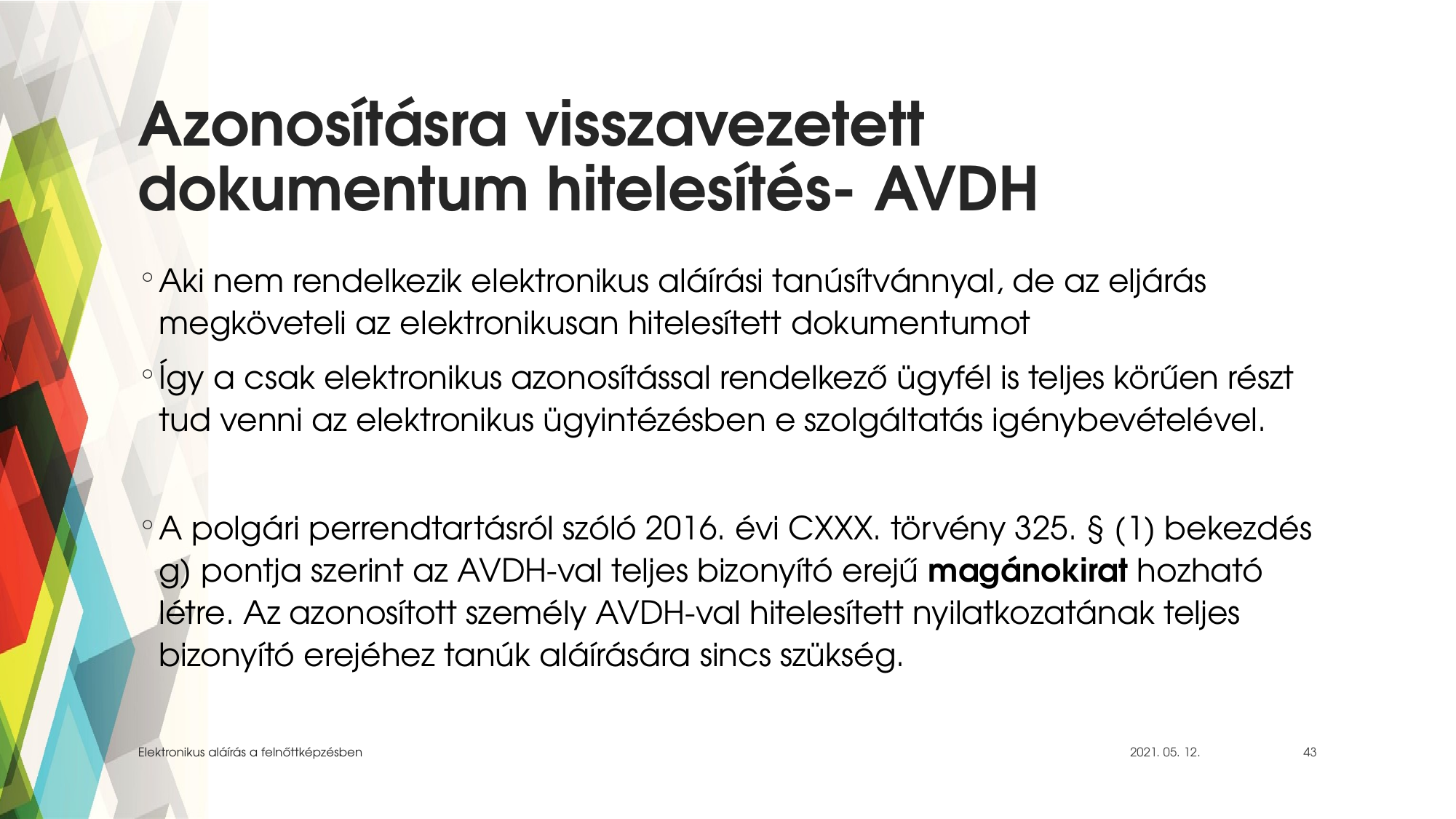

# Azonosításra visszavezetett dokumentum hitelesítés- AVDH
Aki nem rendelkezik elektronikus aláírási tanúsítvánnyal, de az eljárás megköveteli az elektronikusan hitelesített dokumentumot
Így a csak elektronikus azonosítással rendelkező ügyfél is teljes körűen részt tud venni az elektronikus ügyintézésben e szolgáltatás igénybevételével.

A polgári perrendtartásról szóló 2016. évi CXXX. törvény 325. § (1) bekezdés g) pontja szerint az AVDH-val teljes bizonyító erejű magánokirat hozható létre. Az azonosított személy AVDH-val hitelesített nyilatkozatának teljes bizonyító erejéhez tanúk aláírására sincs szükség.
Elektronikus aláírás a felnőttképzésben
2021. 05. 12.
43